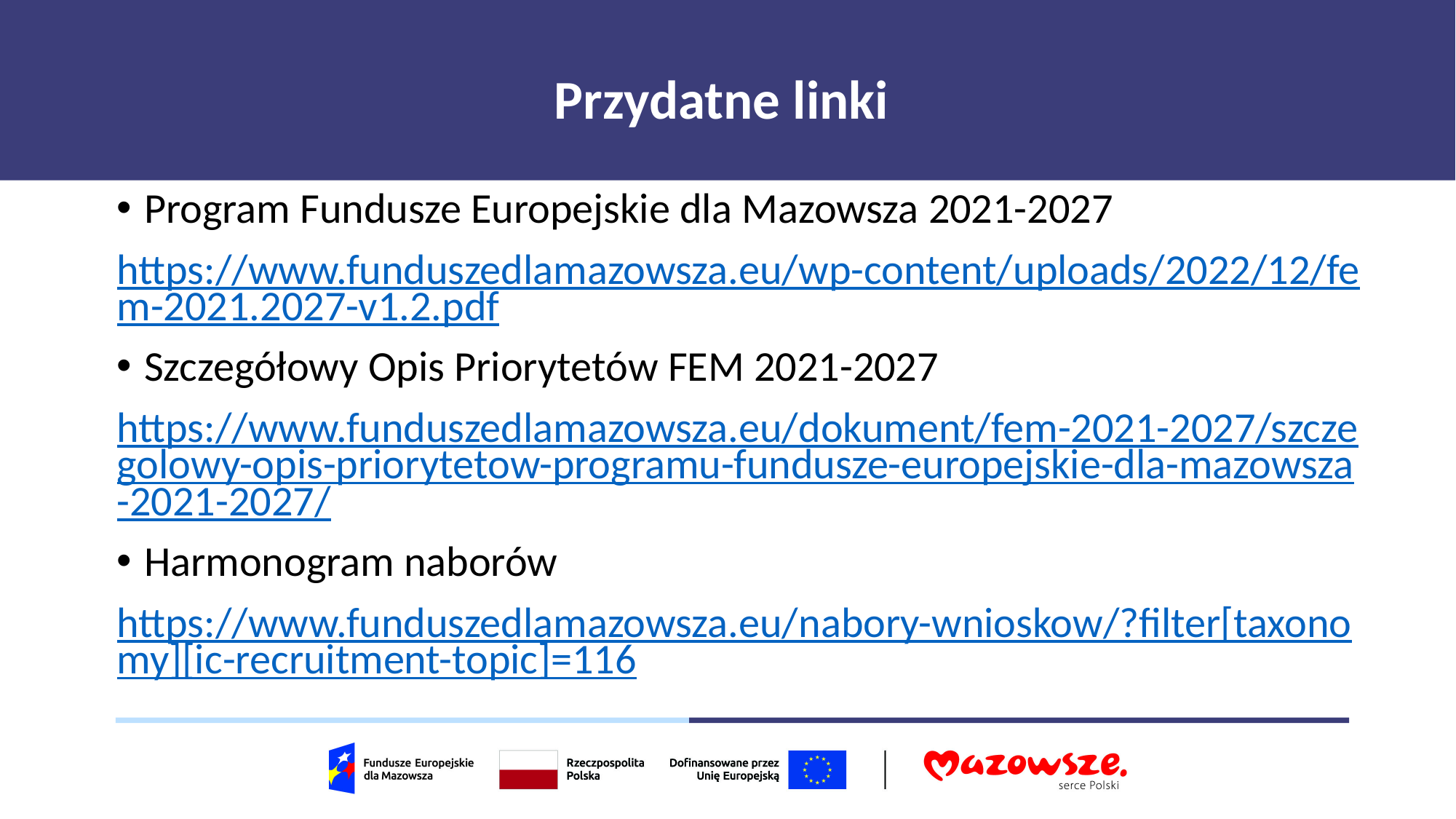

# Przydatne linki
Program Fundusze Europejskie dla Mazowsza 2021-2027
https://www.funduszedlamazowsza.eu/wp-content/uploads/2022/12/fem-2021.2027-v1.2.pdf
Szczegółowy Opis Priorytetów FEM 2021-2027
https://www.funduszedlamazowsza.eu/dokument/fem-2021-2027/szczegolowy-opis-priorytetow-programu-fundusze-europejskie-dla-mazowsza-2021-2027/
Harmonogram naborów
https://www.funduszedlamazowsza.eu/nabory-wnioskow/?filter[taxonomy][ic-recruitment-topic]=116